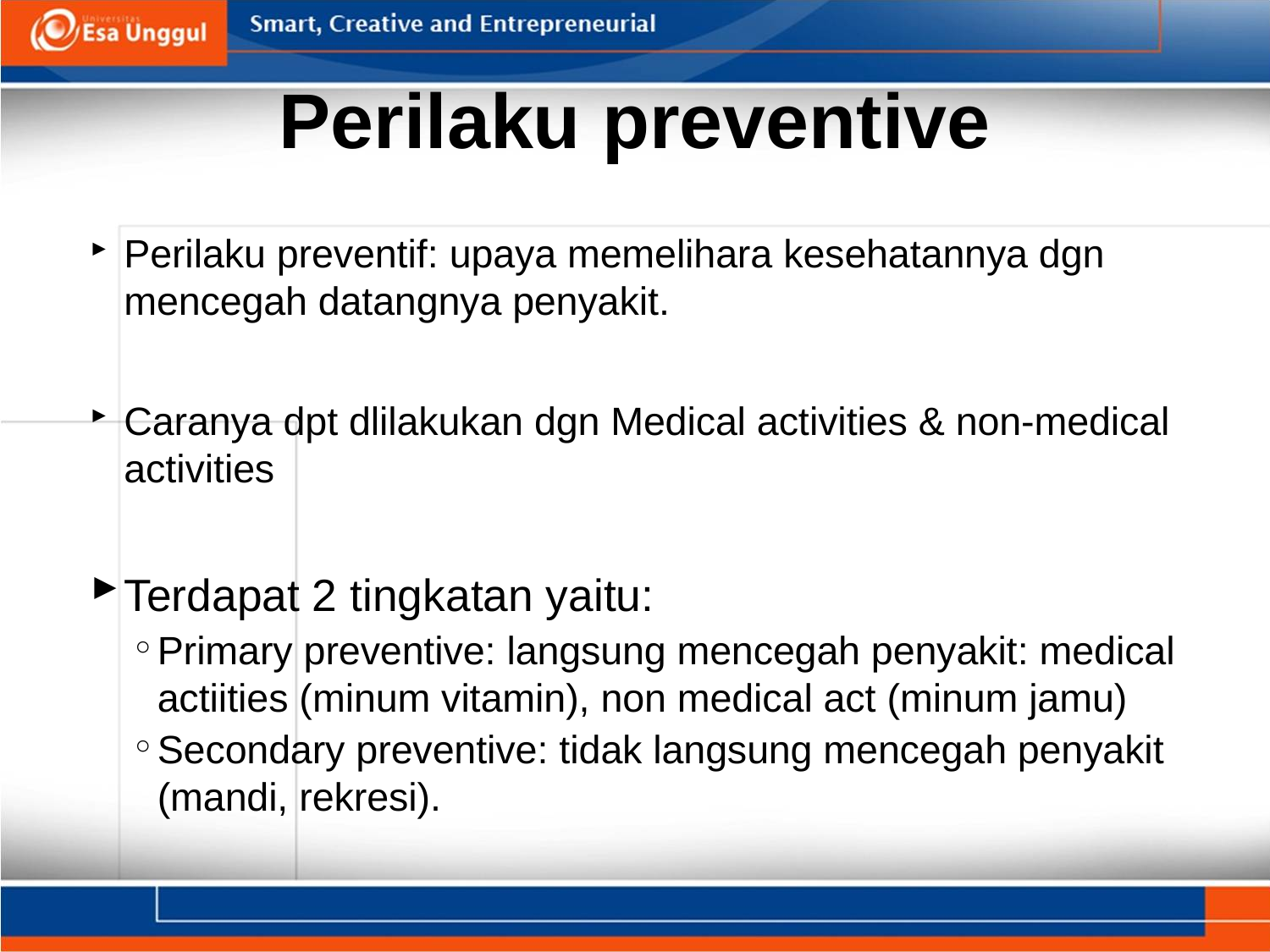

# Perilaku preventive
Perilaku preventif: upaya memelihara kesehatannya dgn mencegah datangnya penyakit.

Caranya dpt dlilakukan dgn Medical activities & non-medical activities

Terdapat 2 tingkatan yaitu:
Primary preventive: langsung mencegah penyakit: medical actiities (minum vitamin), non medical act (minum jamu)
Secondary preventive: tidak langsung mencegah penyakit (mandi, rekresi).